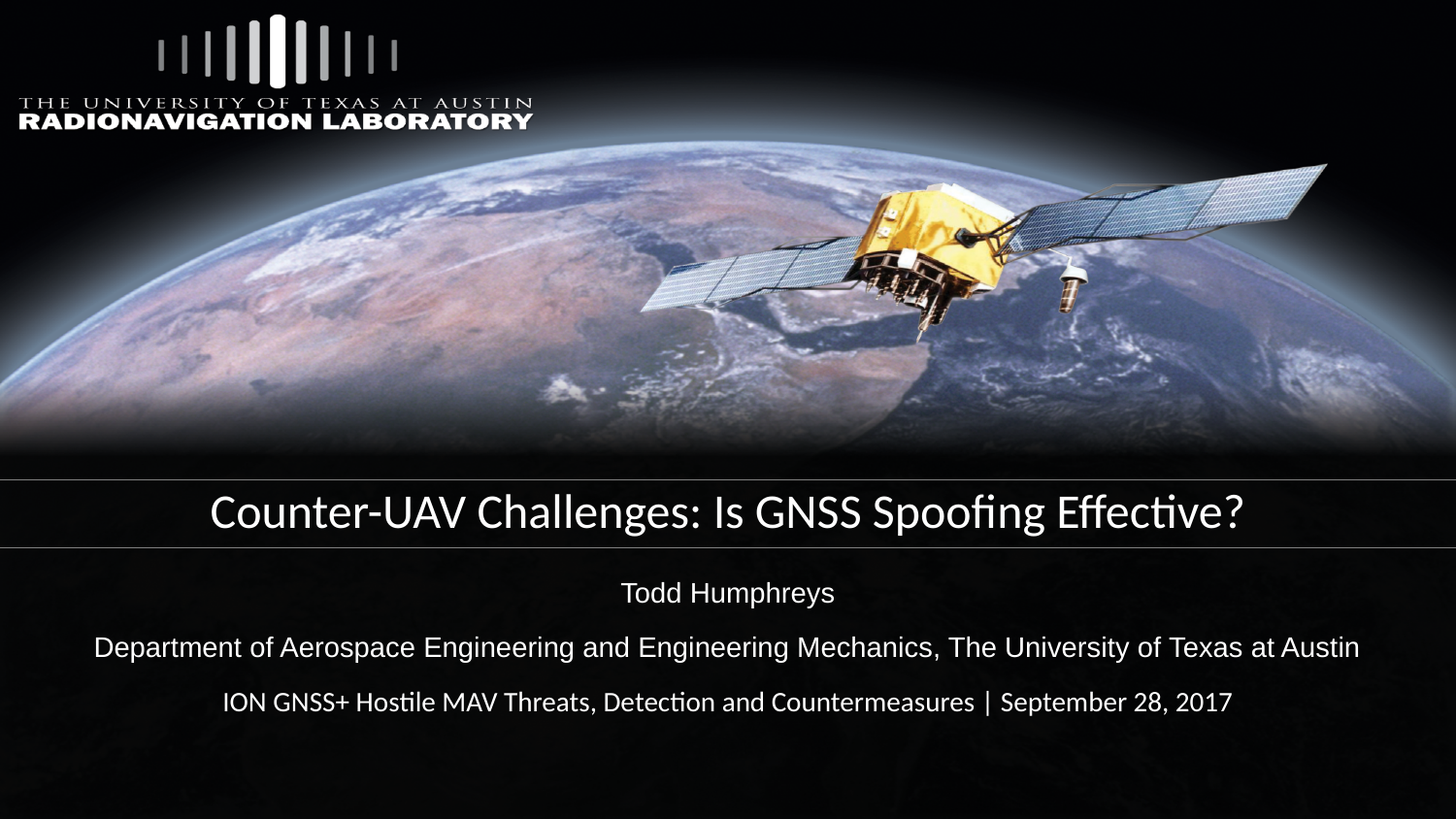

Counter-UAV Challenges: Is GNSS Spoofing Effective?

Todd Humphreys
Department of Aerospace Engineering and Engineering Mechanics, The University of Texas at Austin
ION GNSS+ Hostile MAV Threats, Detection and Countermeasures | September 28, 2017